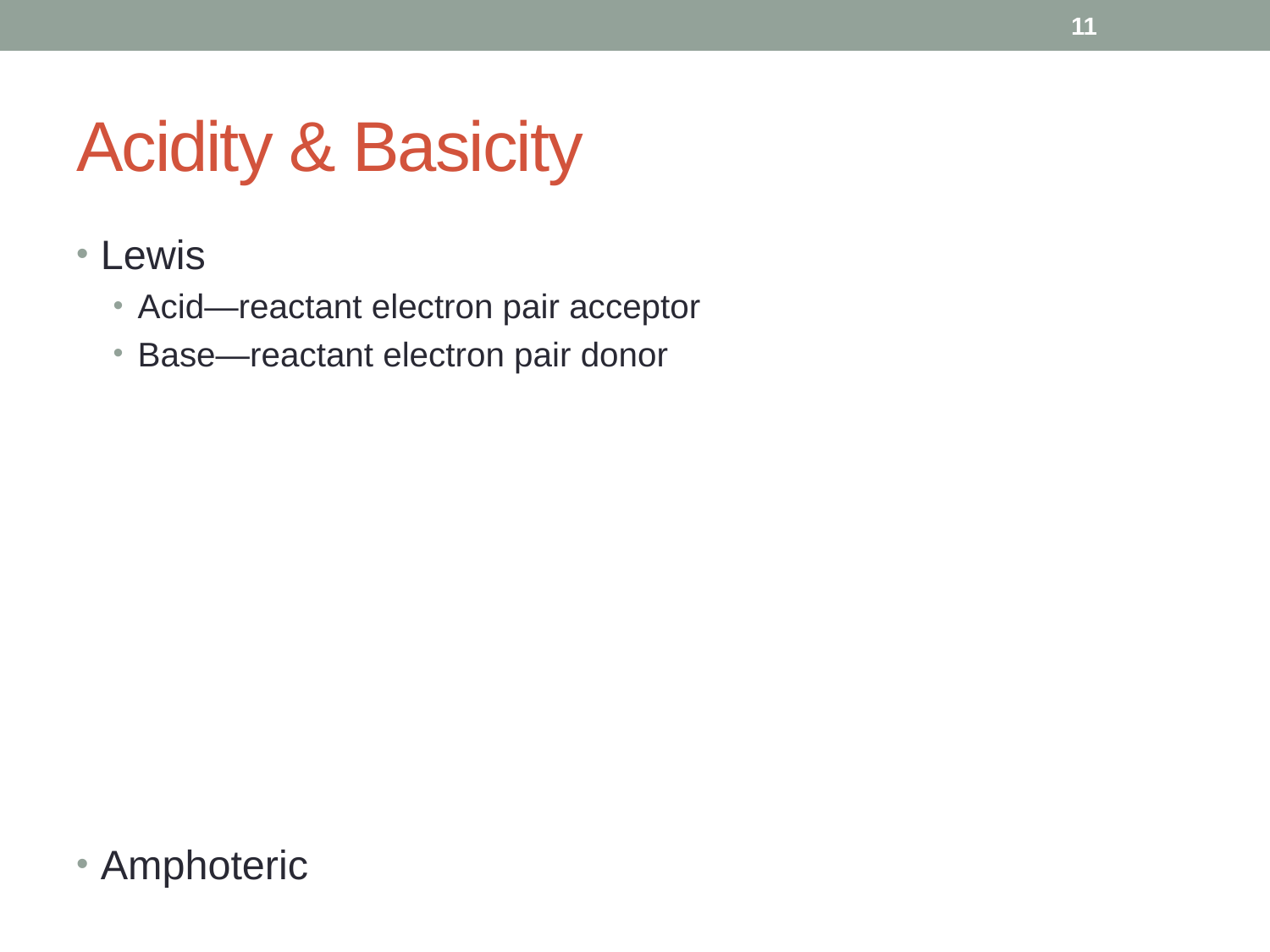

11
# Acidity & Basicity
Lewis
Acid—reactant electron pair acceptor
Base—reactant electron pair donor

Amphoteric